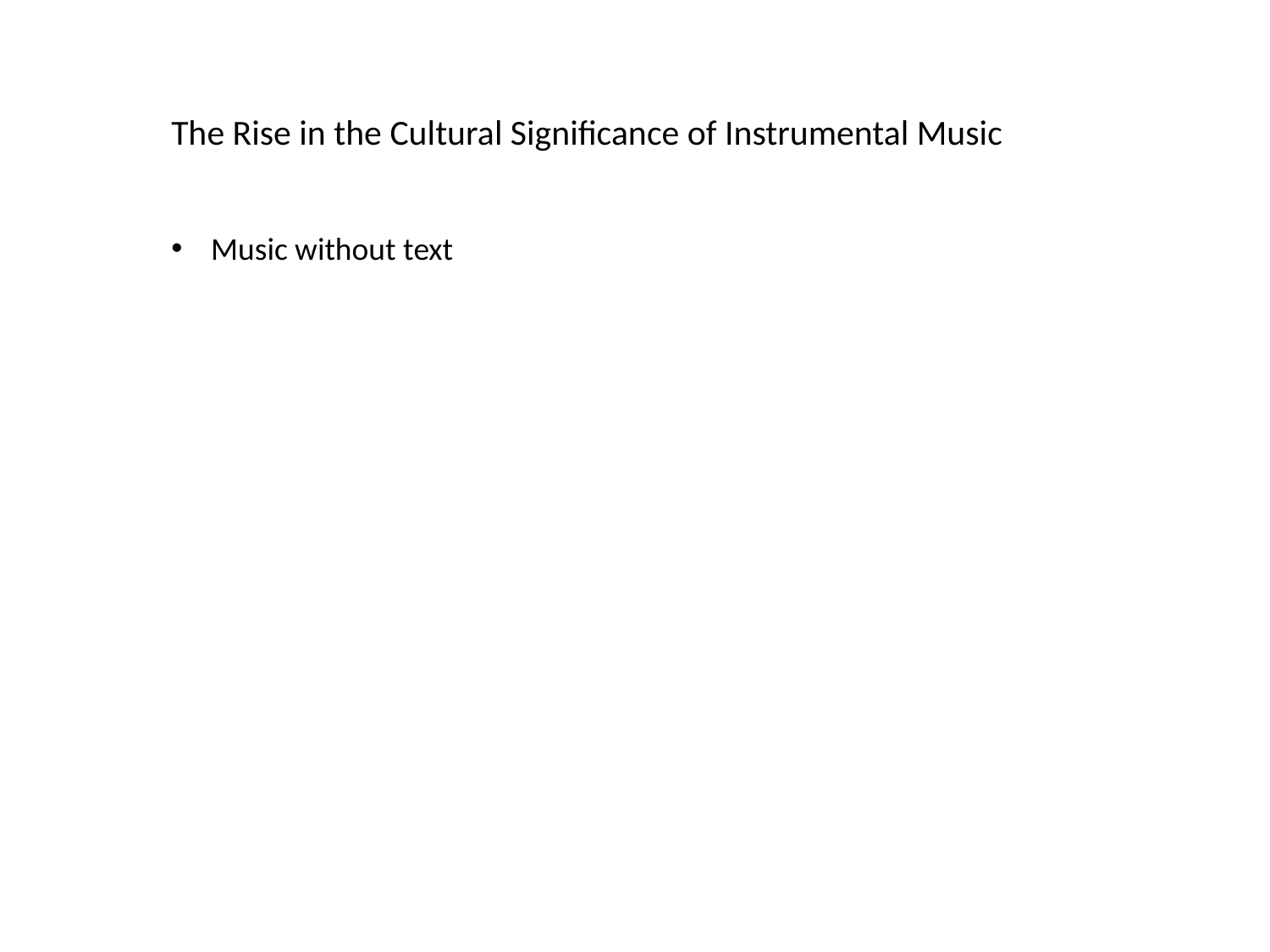

The Rise in the Cultural Significance of Instrumental Music

Music without text